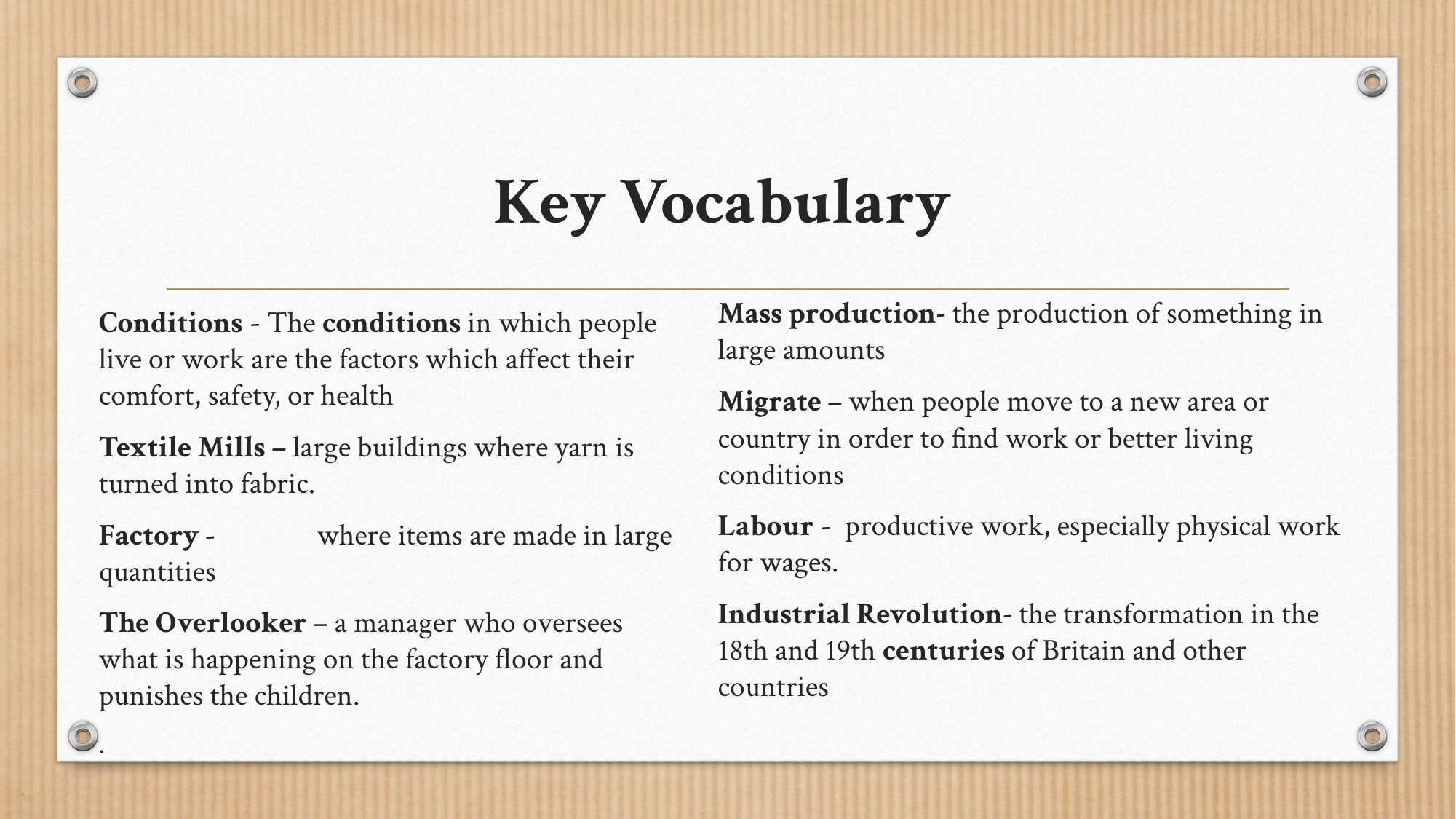

# Key Vocabulary
Mass production- the production of something in large amounts
Migrate – when people move to a new area or country in order to find work or better living conditions
Labour -  productive work, especially physical work for wages.
Industrial Revolution- the transformation in the 18th and 19th centuries of Britain and other countries
Conditions - The conditions in which people live or work are the factors which affect their comfort, safety, or health
Textile Mills – large buildings where yarn is turned into fabric.
Factory -	where items are made in large quantities
The Overlooker – a manager who oversees what is happening on the factory floor and punishes the children.
.